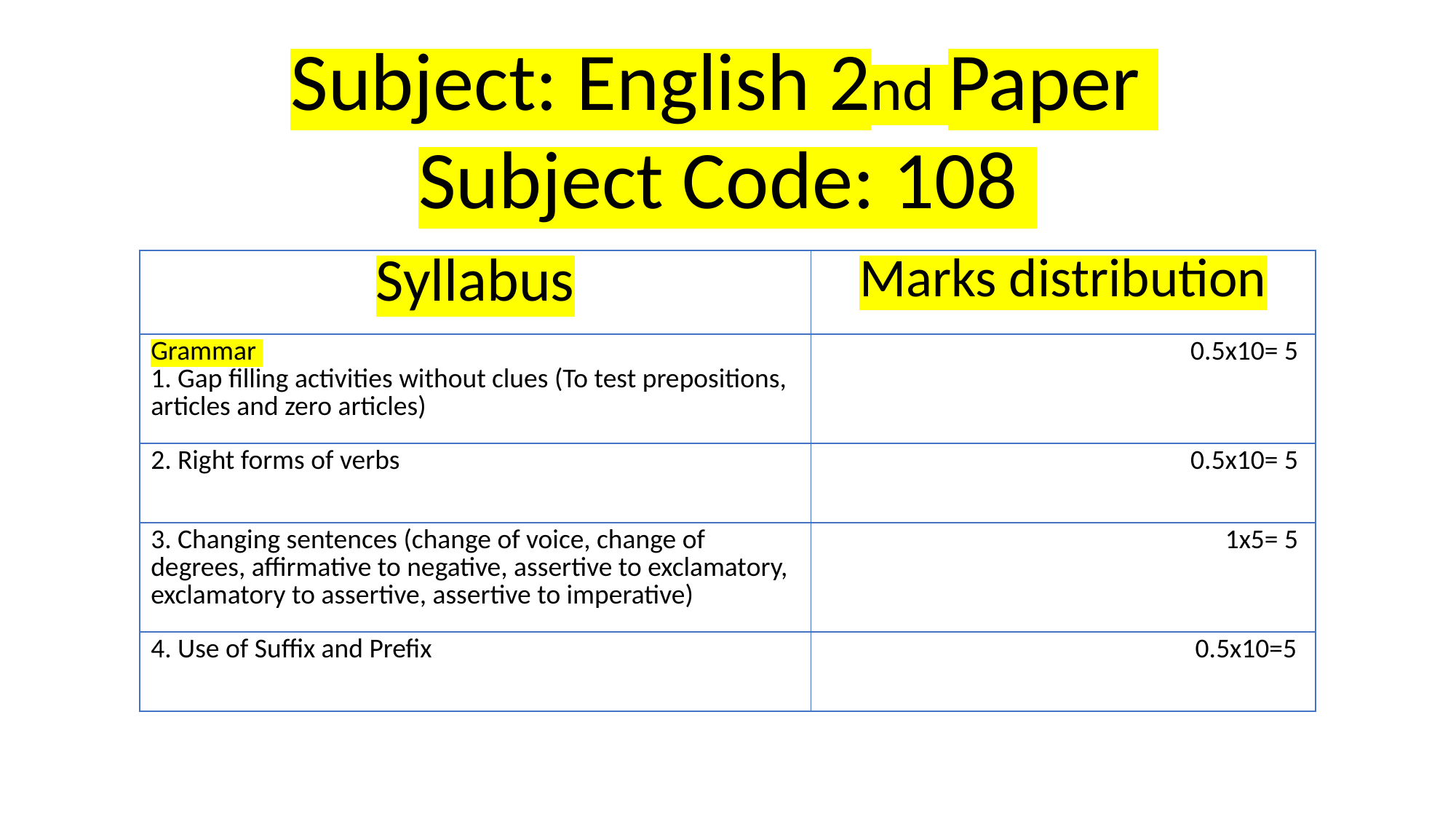

Subject: English 2nd Paper
Subject Code: 108
| Syllabus | Marks distribution |
| --- | --- |
| Grammar 1. Gap filling activities without clues (To test prepositions, articles and zero articles) | 0.5x10= 5 |
| 2. Right forms of verbs | 0.5x10= 5 |
| 3. Changing sentences (change of voice, change of degrees, affirmative to negative, assertive to exclamatory, exclamatory to assertive, assertive to imperative) | 1x5= 5 |
| 4. Use of Suffix and Prefix | 0.5x10=5 |